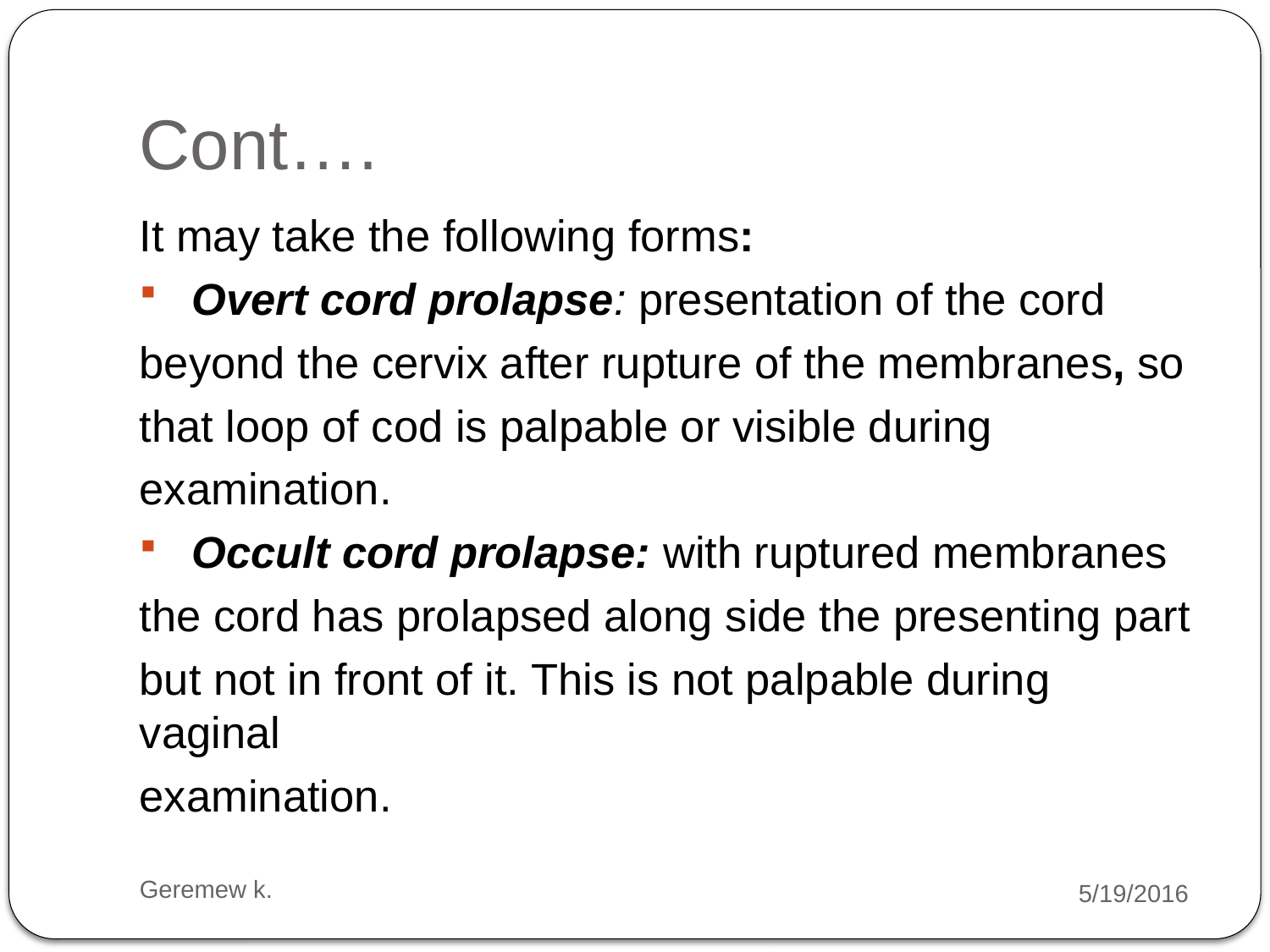

# Cont….
It may take the following forms:
 Overt cord prolapse: presentation of the cord
beyond the cervix after rupture of the membranes, so
that loop of cod is palpable or visible during
examination.
 Occult cord prolapse: with ruptured membranes
the cord has prolapsed along side the presenting part
but not in front of it. This is not palpable during vaginal
examination.
Geremew k.
5/19/2016